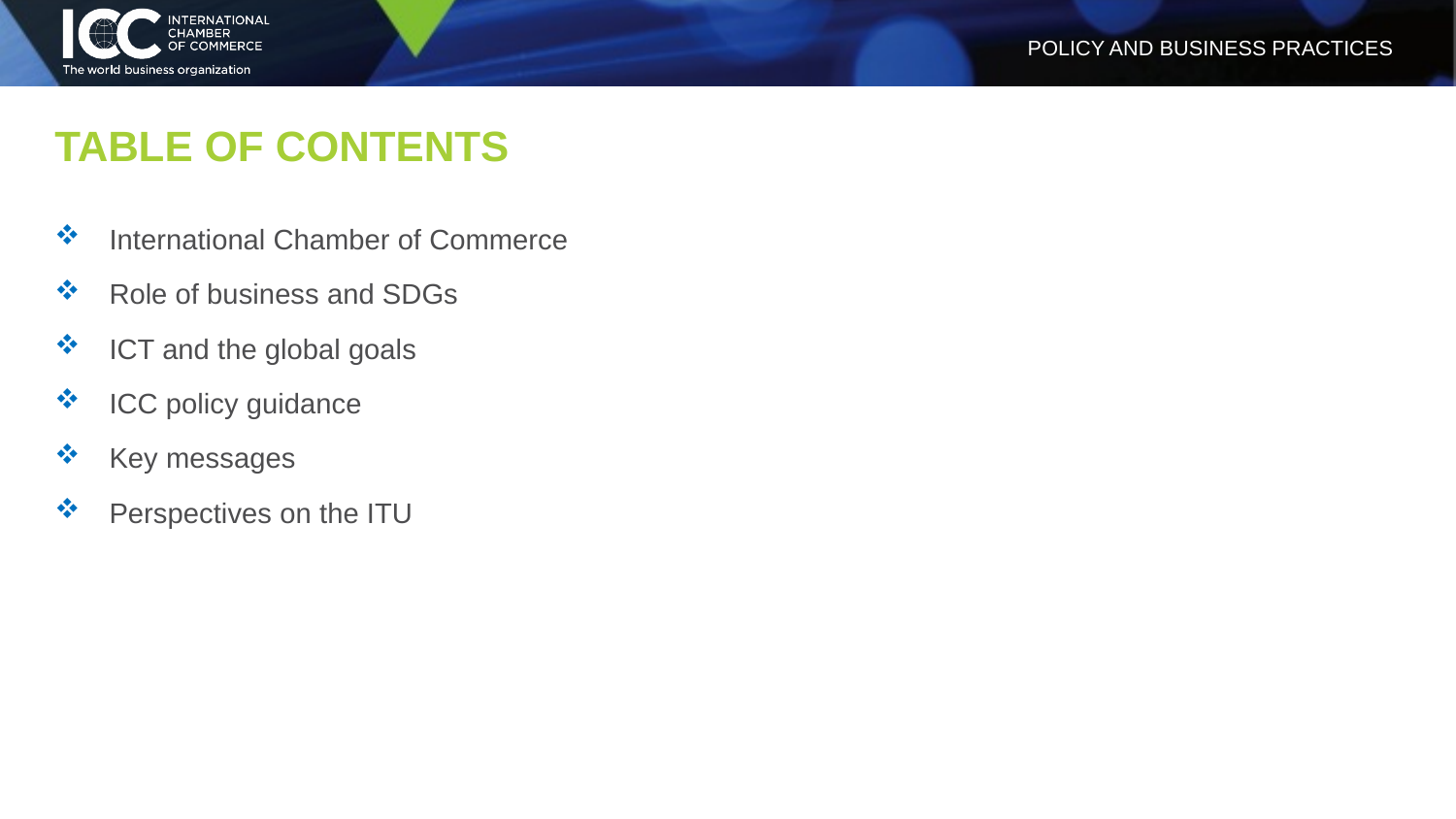

# Table of contents
International Chamber of Commerce
Role of business and SDGs
ICT and the global goals
ICC policy guidance
Key messages
Perspectives on the ITU